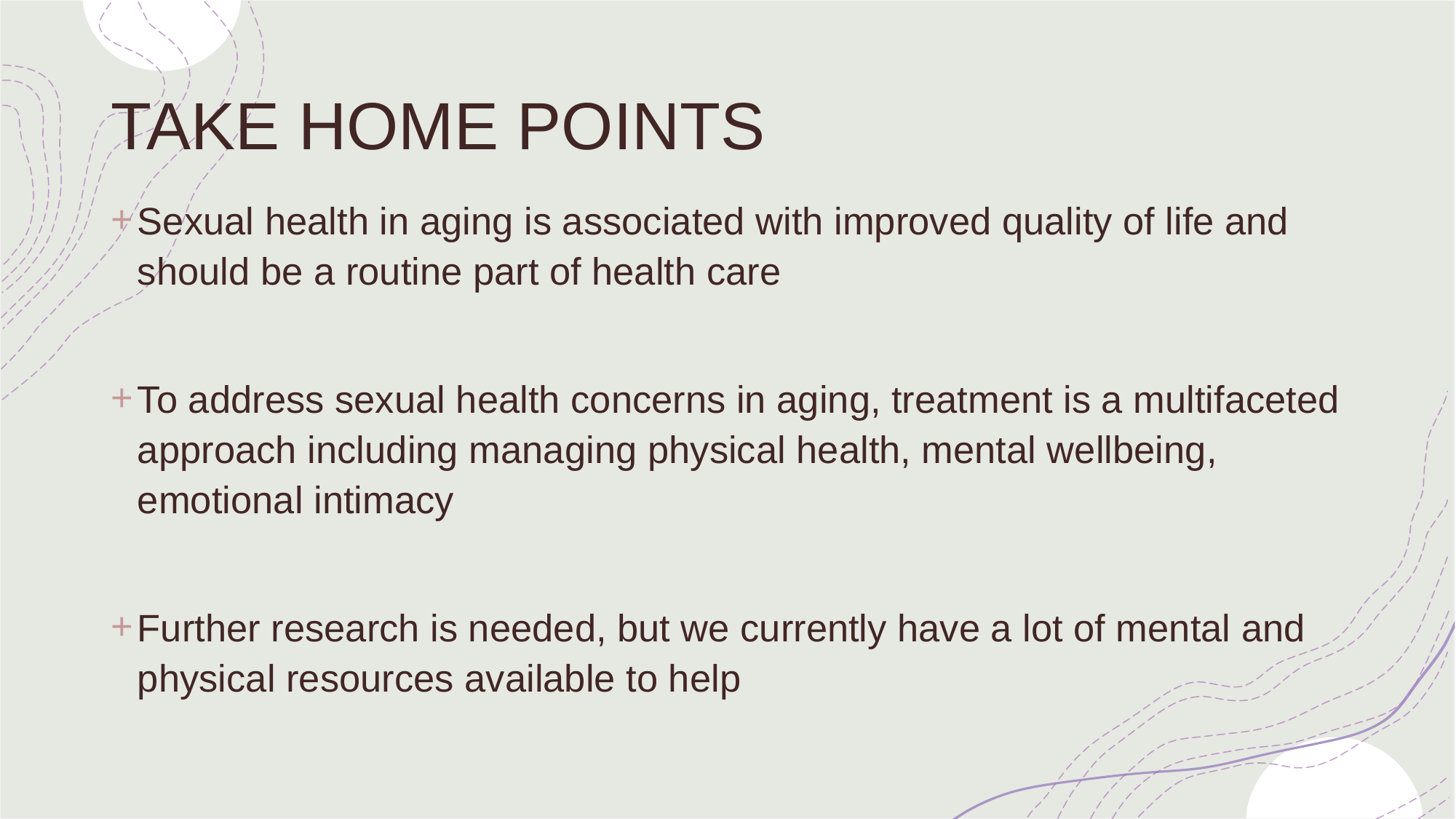

# TAKE HOME POINTS
Sexual health in aging is associated with improved quality of life and should be a routine part of health care

To address sexual health concerns in aging, treatment is a multifaceted approach including managing physical health, mental wellbeing, emotional intimacy

Further research is needed, but we currently have a lot of mental and physical resources available to help